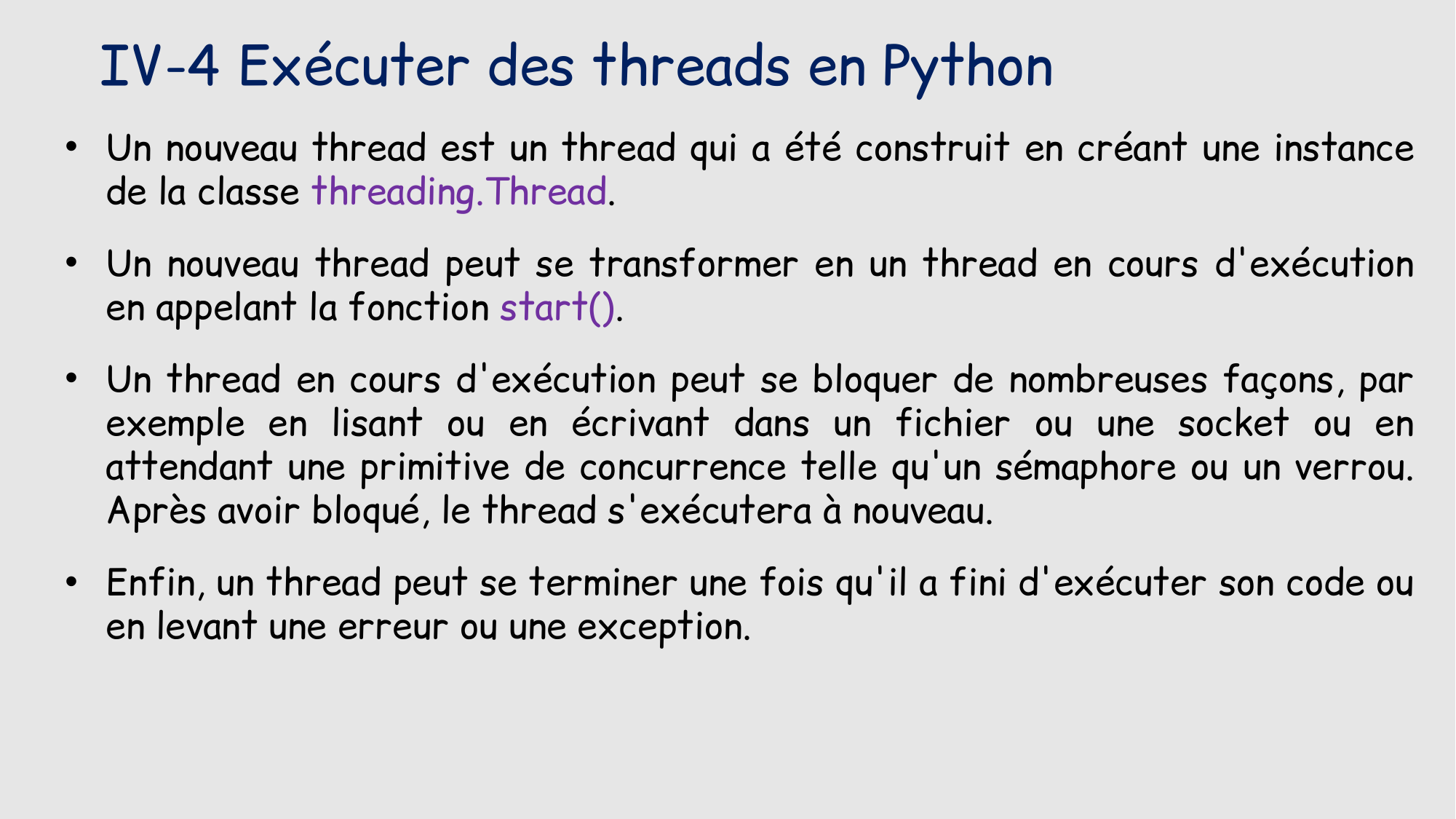

IV-4 Exécuter des threads en Python
Un nouveau thread est un thread qui a été construit en créant une instance de la classe threading.Thread.

Un nouveau thread peut se transformer en un thread en cours d'exécution en appelant la fonction start().

Un thread en cours d'exécution peut se bloquer de nombreuses façons, par exemple en lisant ou en écrivant dans un fichier ou une socket ou en attendant une primitive de concurrence telle qu'un sémaphore ou un verrou. Après avoir bloqué, le thread s'exécutera à nouveau.

Enfin, un thread peut se terminer une fois qu'il a fini d'exécuter son code ou en levant une erreur ou une exception.